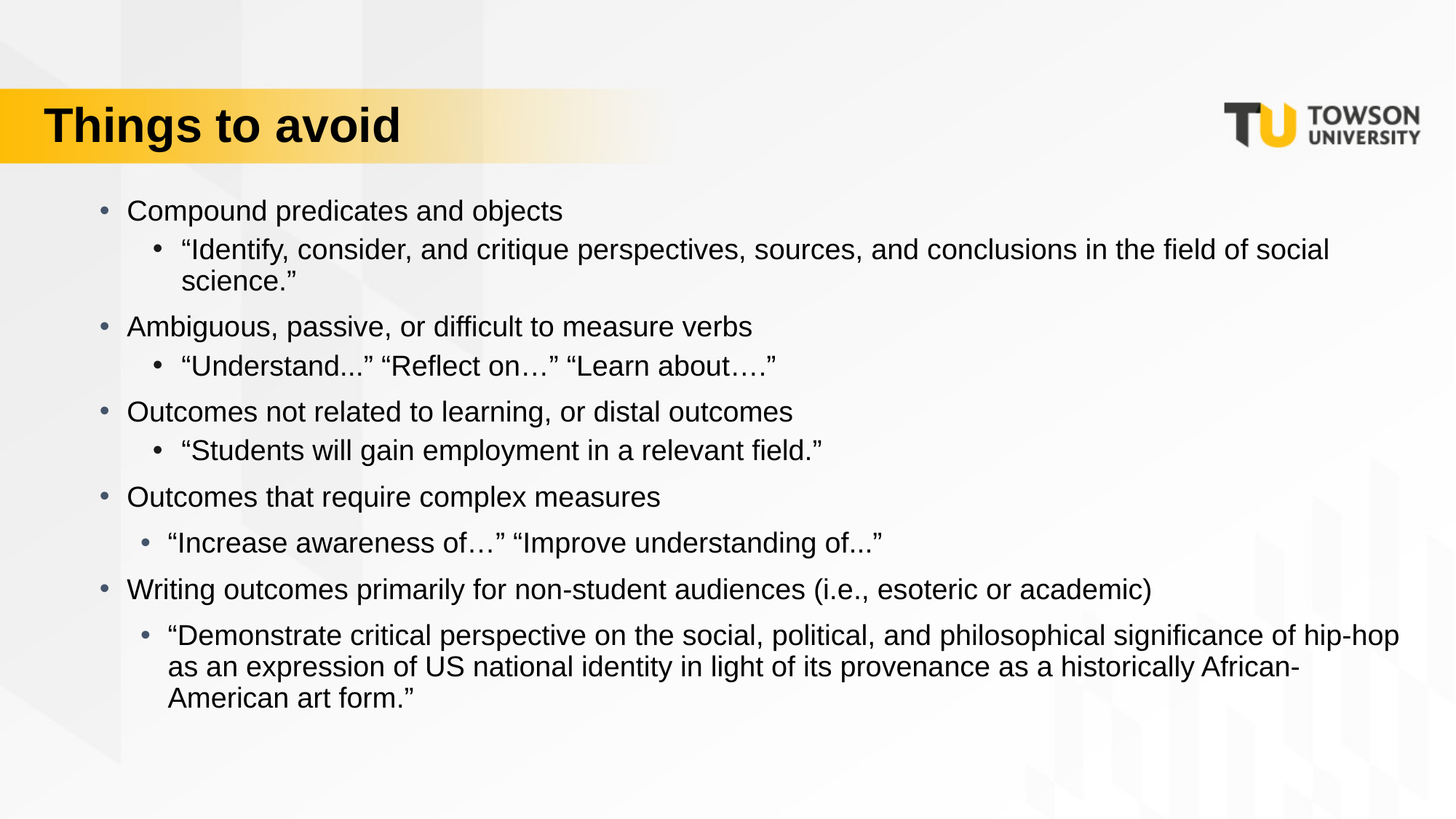

# Things to avoid
Compound predicates and objects
“Identify, consider, and critique perspectives, sources, and conclusions in the field of social science.”
Ambiguous, passive, or difficult to measure verbs
“Understand...” “Reflect on…” “Learn about….”
Outcomes not related to learning, or distal outcomes
“Students will gain employment in a relevant field.”
Outcomes that require complex measures
“Increase awareness of…” “Improve understanding of...”
Writing outcomes primarily for non-student audiences (i.e., esoteric or academic)
“Demonstrate critical perspective on the social, political, and philosophical significance of hip-hop as an expression of US national identity in light of its provenance as a historically African-American art form.”